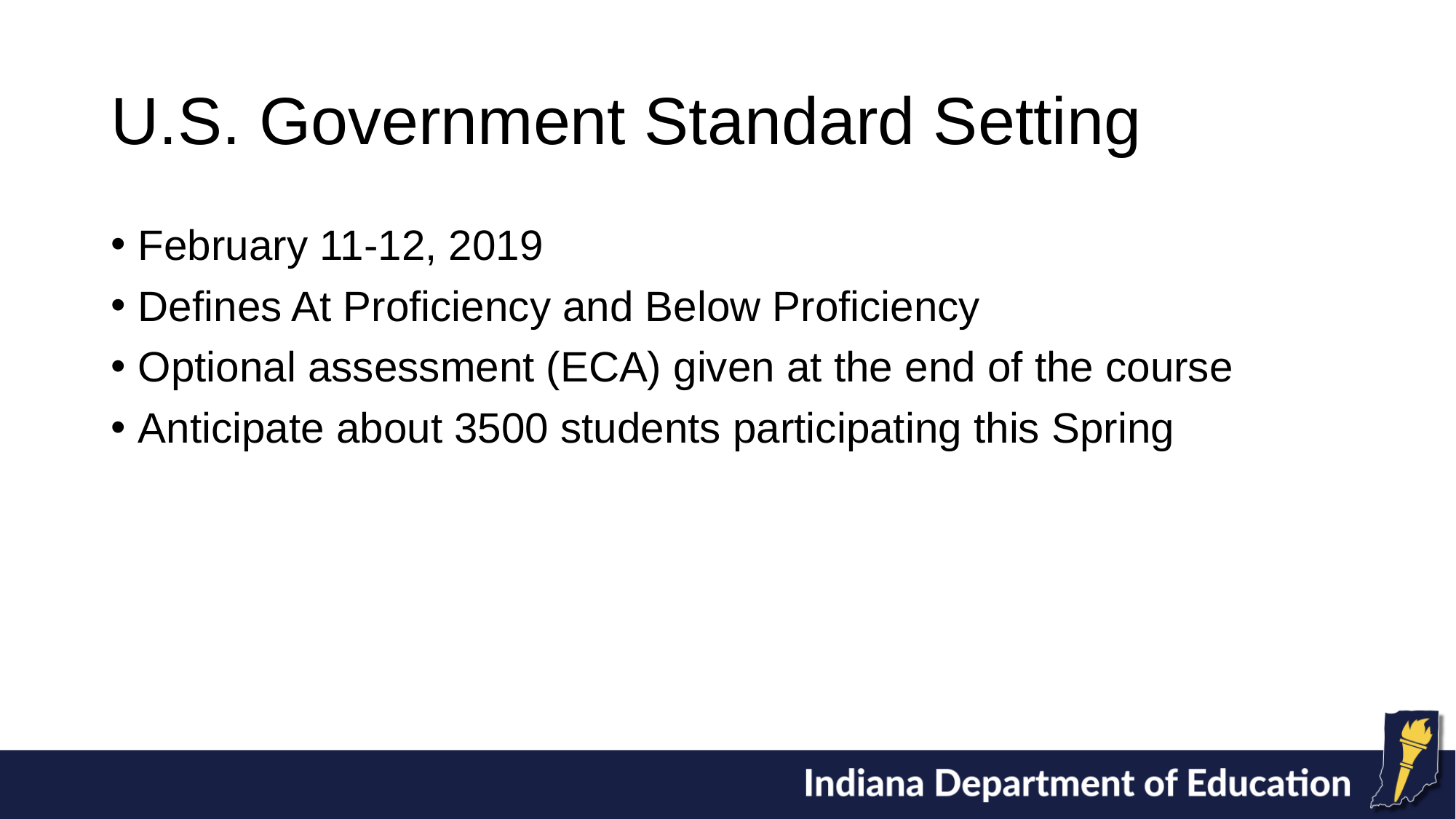

# U.S. Government Standard Setting
February 11-12, 2019
Defines At Proficiency and Below Proficiency
Optional assessment (ECA) given at the end of the course
Anticipate about 3500 students participating this Spring